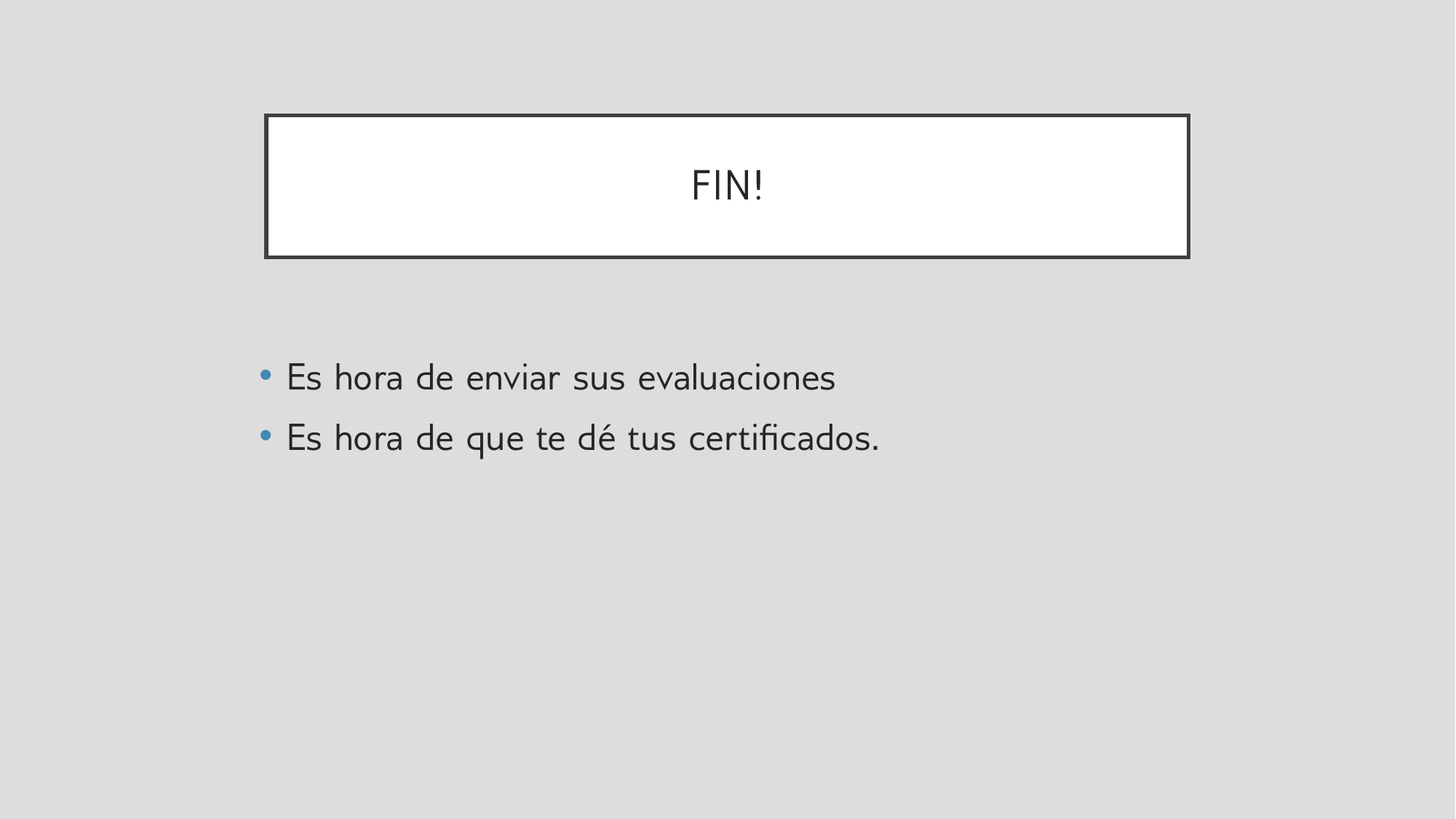

fin!
Es hora de enviar sus evaluaciones
Es hora de que te dé tus certificados.